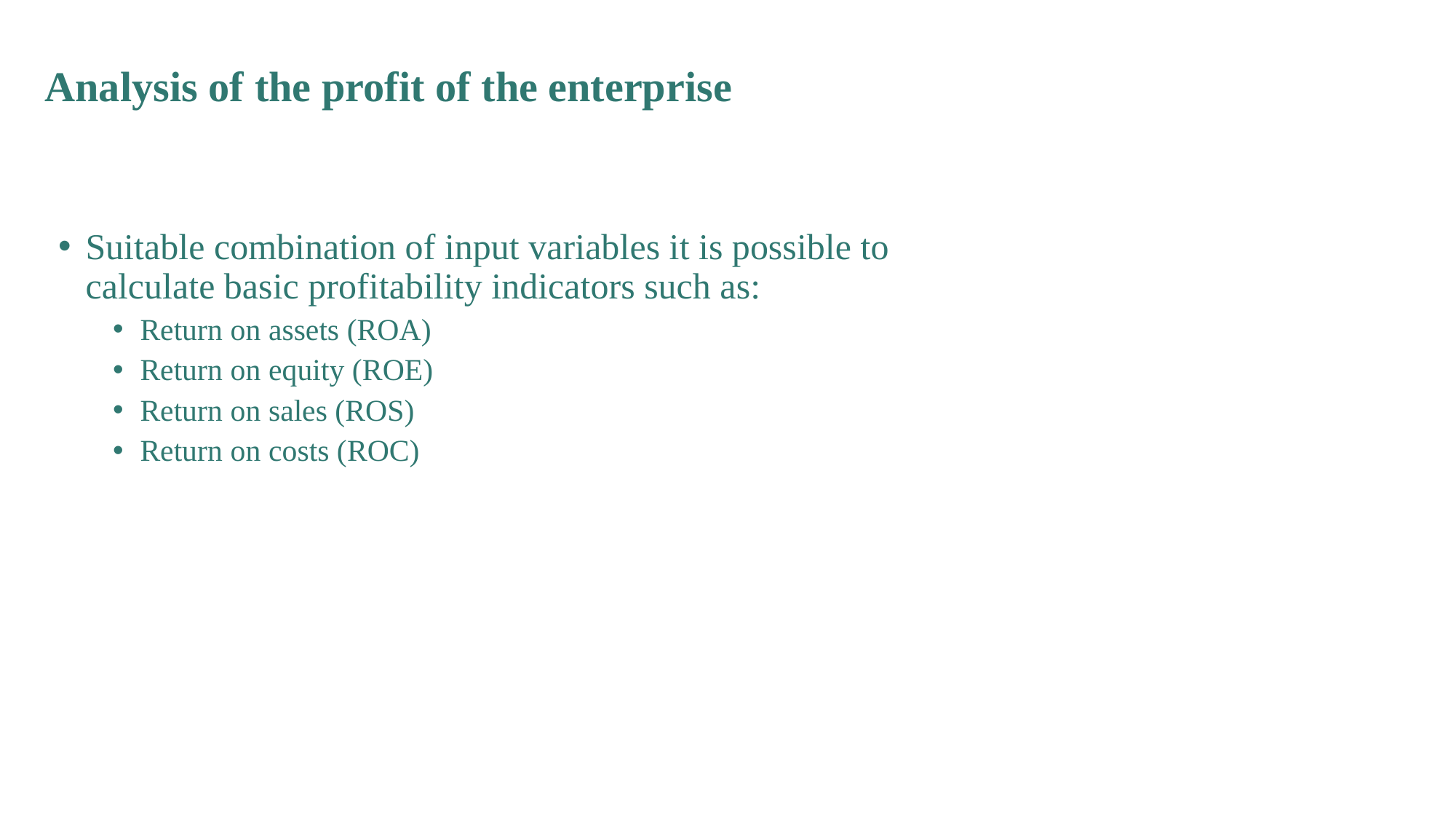

Analysis of the profit of the enterprise

Suitable combination of input variables it is possible to calculate basic profitability indicators such as:
Return on assets (ROA)
Return on equity (ROE)
Return on sales (ROS)
Return on costs (ROC)